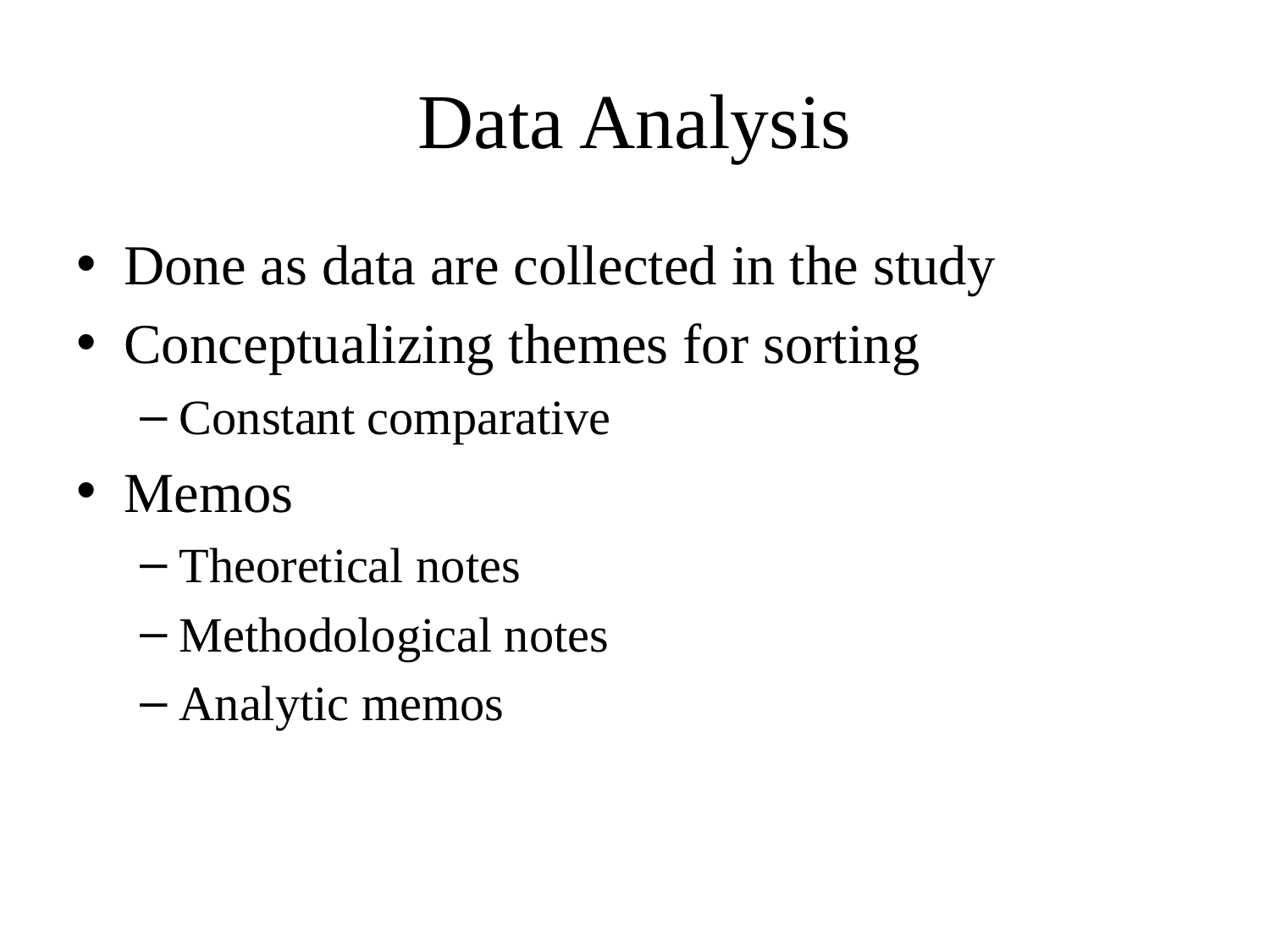

# Data Analysis
Done as data are collected in the study
Conceptualizing themes for sorting
Constant comparative
Memos
Theoretical notes
Methodological notes
Analytic memos